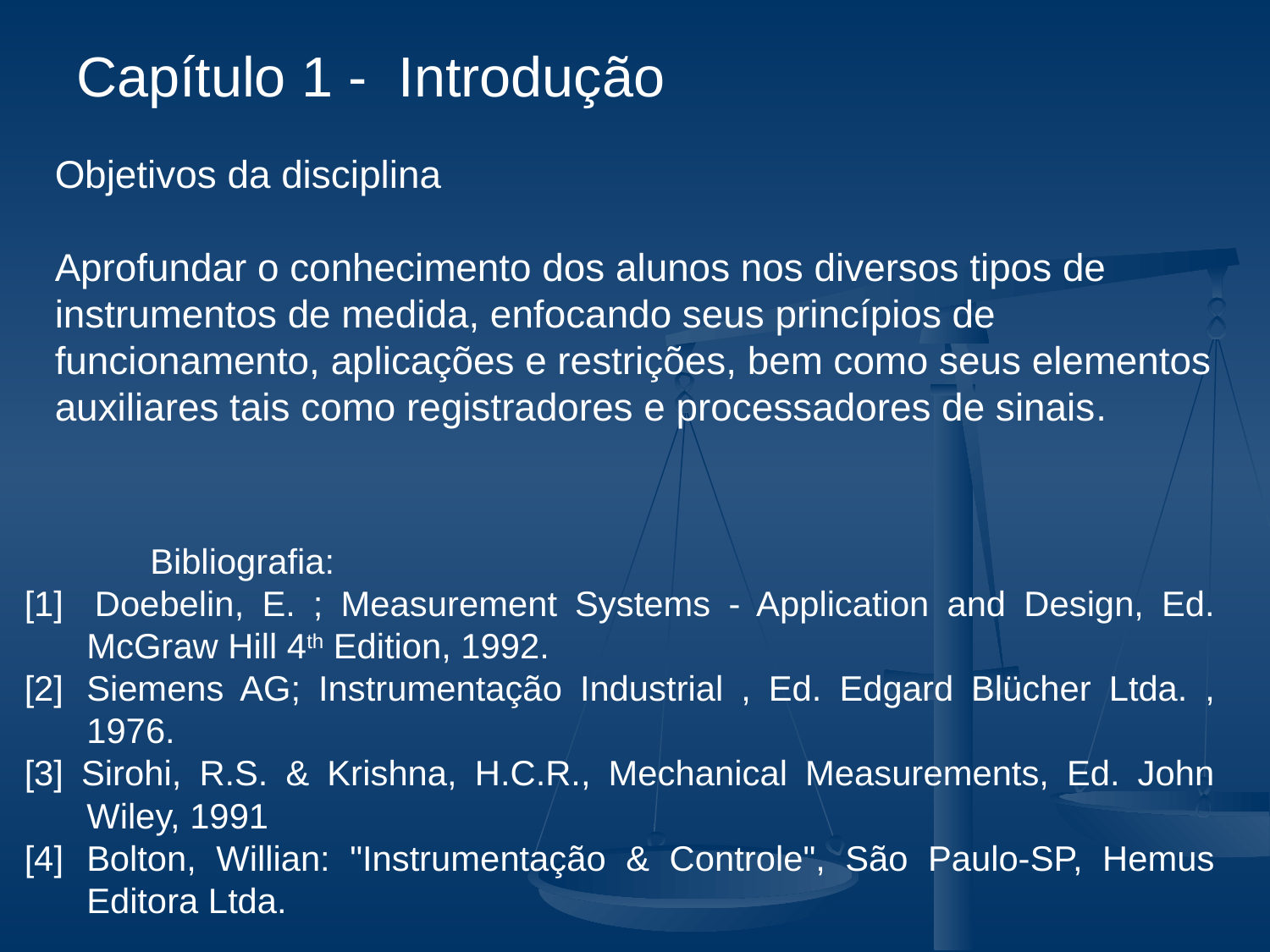

# Capítulo 1 -  Introdução
Objetivos da disciplina

Aprofundar o conhecimento dos alunos nos diversos tipos de instrumentos de medida, enfocando seus princípios de funcionamento, aplicações e restrições, bem como seus elementos auxiliares tais como registradores e processadores de sinais.
	Bibliografia:
[1] 	Doebelin, E. ; Measurement Systems - Application and Design, Ed. McGraw Hill 4th Edition, 1992.
[2]	Siemens AG; Instrumentação Industrial , Ed. Edgard Blücher Ltda. , 1976.
[3] Sirohi, R.S. & Krishna, H.C.R., Mechanical Measurements, Ed. John Wiley, 1991
[4]	Bolton, Willian: "Instrumentação & Controle", São Paulo-SP, Hemus Editora Ltda.